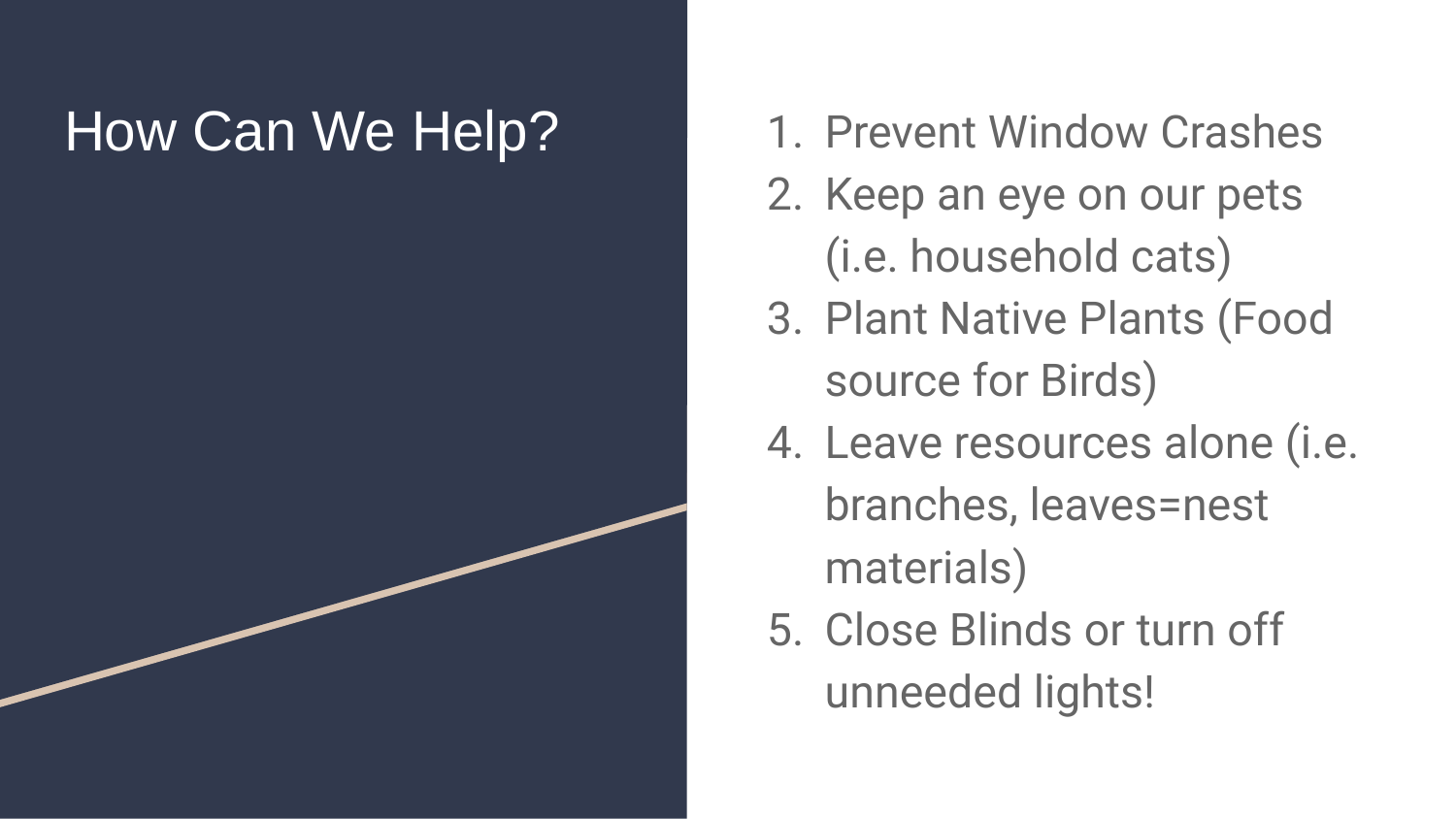

# How Can We Help?
Prevent Window Crashes
Keep an eye on our pets (i.e. household cats)
Plant Native Plants (Food source for Birds)
Leave resources alone (i.e. branches, leaves=nest materials)
Close Blinds or turn off unneeded lights!